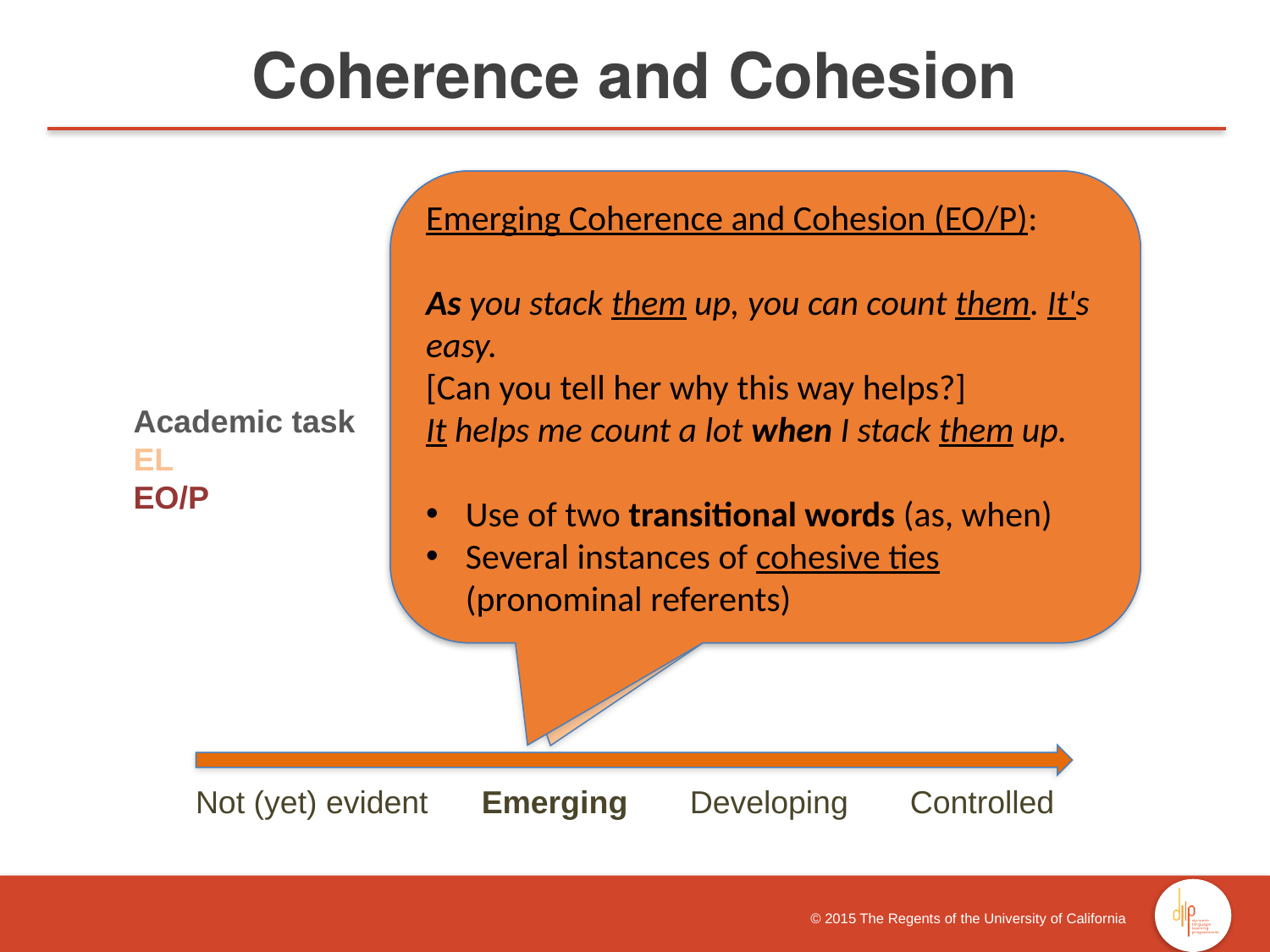

Coherence and Cohesion
Emerging Coherence and Cohesion (EL):

You need to put the cubes in the top and count them.
[And can you tell him why this way helps?]
It helps you for you can count.

Use of 1 conjunction (and)
Several instances of cohesive ties (pronominal referents)

Emerging Coherence and Cohesion (EO/P):

As you stack them up, you can count them. It's easy.
[Can you tell her why this way helps?]
It helps me count a lot when I stack them up.

Use of two transitional words (as, when)
Several instances of cohesive ties (pronominal referents)

Academic task
EL
EO/P

       Not (yet) evident      Emerging       Developing       Controlled